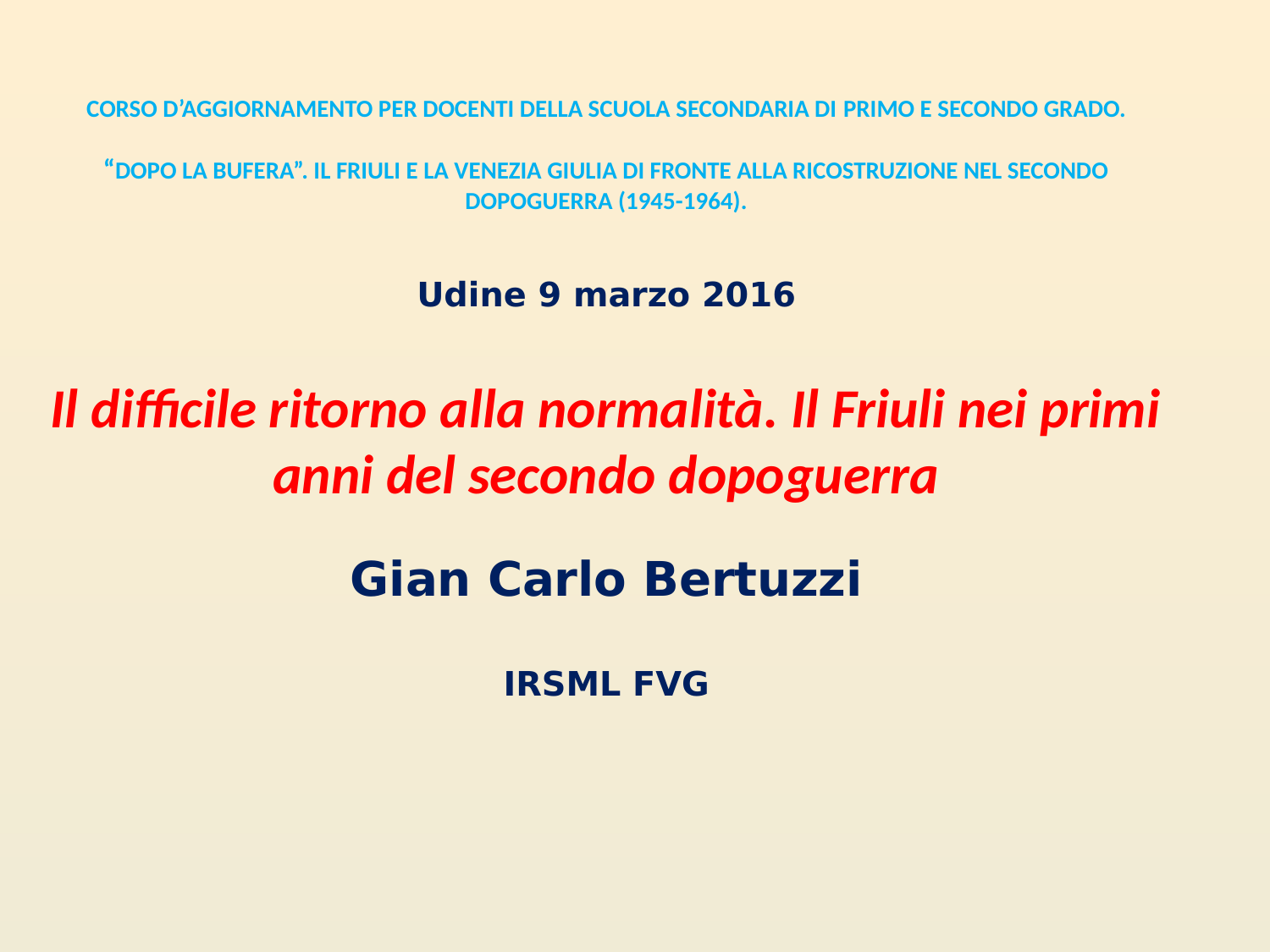

# CORSO D’AGGIORNAMENTO PER DOCENTI DELLA SCUOLA SECONDARIA DI PRIMO E SECONDO GRADO.   “DOPO LA BUFERA”. IL FRIULI E LA VENEZIA GIULIA DI FRONTE ALLA RICOSTRUZIONE NEL SECONDO DOPOGUERRA (1945-1964). Udine 9 marzo 2016 Il difficile ritorno alla normalità. Il Friuli nei primi anni del secondo dopoguerra Gian Carlo Bertuzzi IRSML FVG